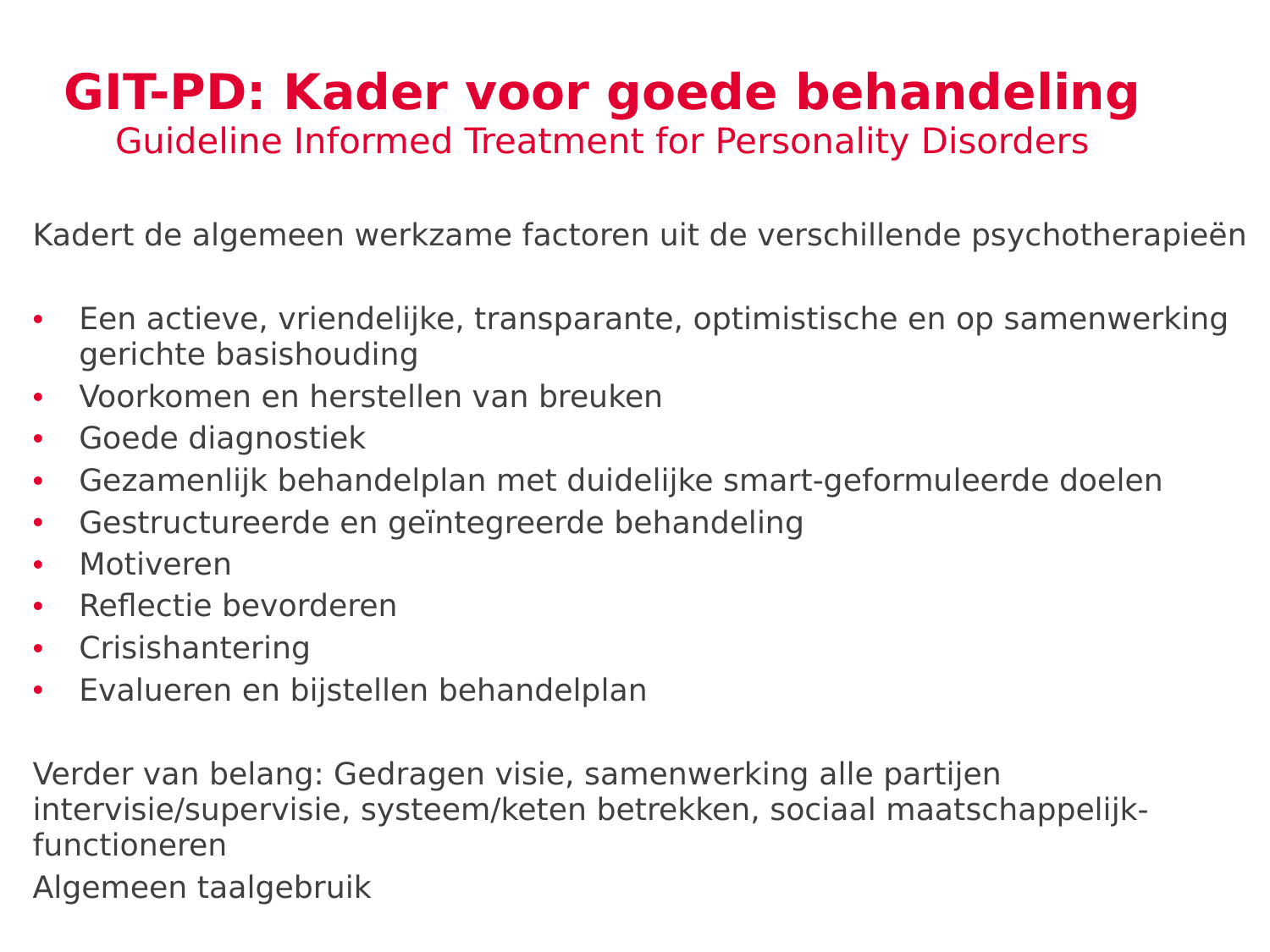

GIT-PD: Kader voor goede behandeling
Guideline Informed Treatment for Personality Disorders

Kadert de algemeen werkzame factoren uit de verschillende psychotherapieën

Een actieve, vriendelijke, transparante, optimistische en op samenwerking gerichte basishouding
Voorkomen en herstellen van breuken
Goede diagnostiek
Gezamenlijk behandelplan met duidelijke smart-geformuleerde doelen
Gestructureerde en geïntegreerde behandeling
Motiveren
Reflectie bevorderen
Crisishantering
Evalueren en bijstellen behandelplan

Verder van belang: Gedragen visie, samenwerking alle partijen intervisie/supervisie, systeem/keten betrekken, sociaal maatschappelijk-functioneren
Algemeen taalgebruik